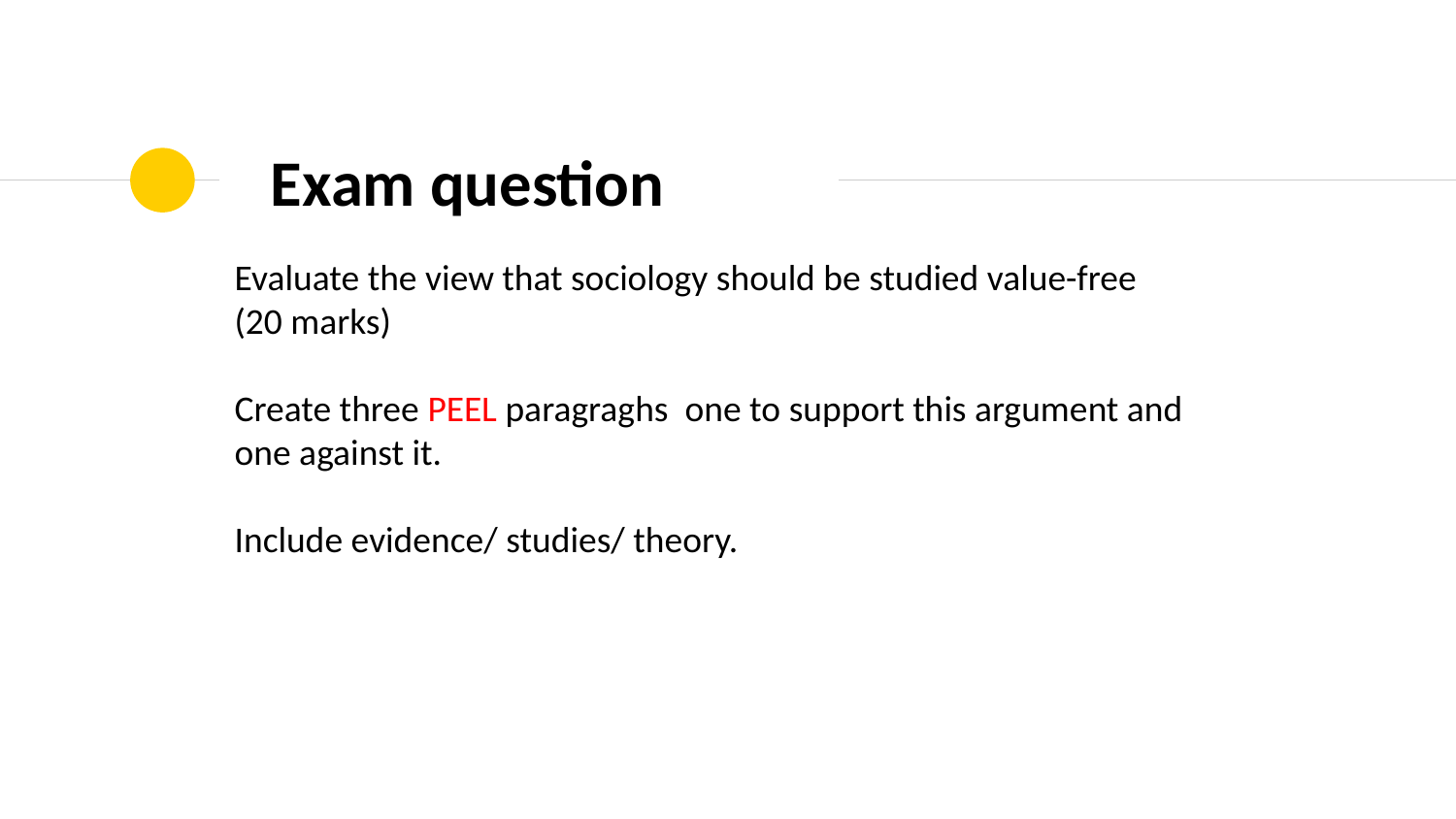

# Exam question
Evaluate the view that sociology should be studied value-free
(20 marks)

Create three PEEL paragraghs  one to support this argument and one against it.

Include evidence/ studies/ theory.